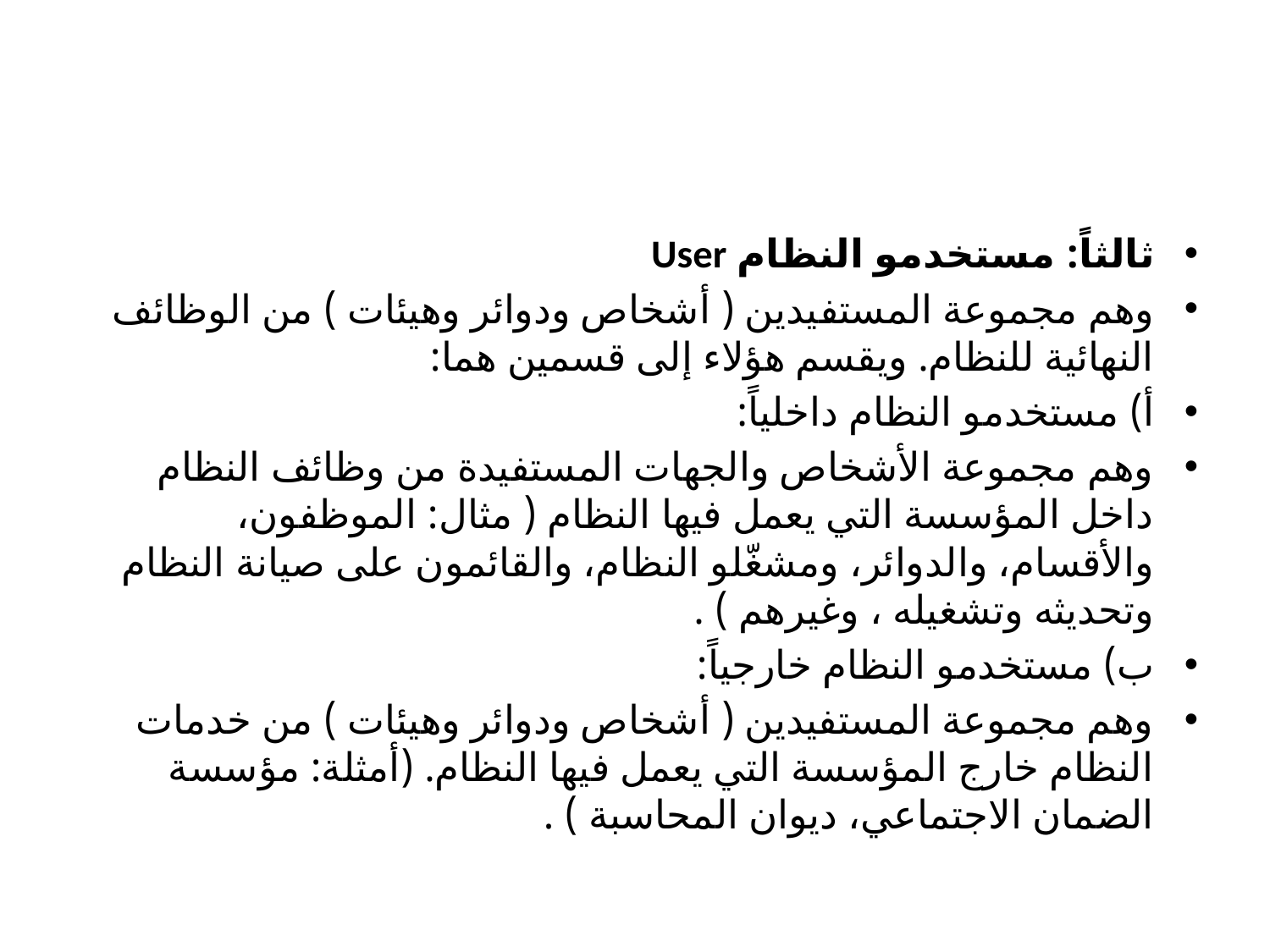

#
ثالثاً: مستخدمو النظام User
وهم مجموعة المستفيدين ( أشخاص ودوائر وهيئات ) من الوظائف النهائية للنظام. ويقسم هؤلاء إلى قسمين هما:
أ) مستخدمو النظام داخلياً:
وهم مجموعة الأشخاص والجهات المستفيدة من وظائف النظام داخل المؤسسة التي يعمل فيها النظام ( مثال: الموظفون، والأقسام، والدوائر، ومشغّلو النظام، والقائمون على صيانة النظام وتحديثه وتشغيله ، وغيرهم ) .
ب) مستخدمو النظام خارجياً:
وهم مجموعة المستفيدين ( أشخاص ودوائر وهيئات ) من خدمات النظام خارج المؤسسة التي يعمل فيها النظام. (أمثلة: مؤسسة الضمان الاجتماعي، ديوان المحاسبة ) .